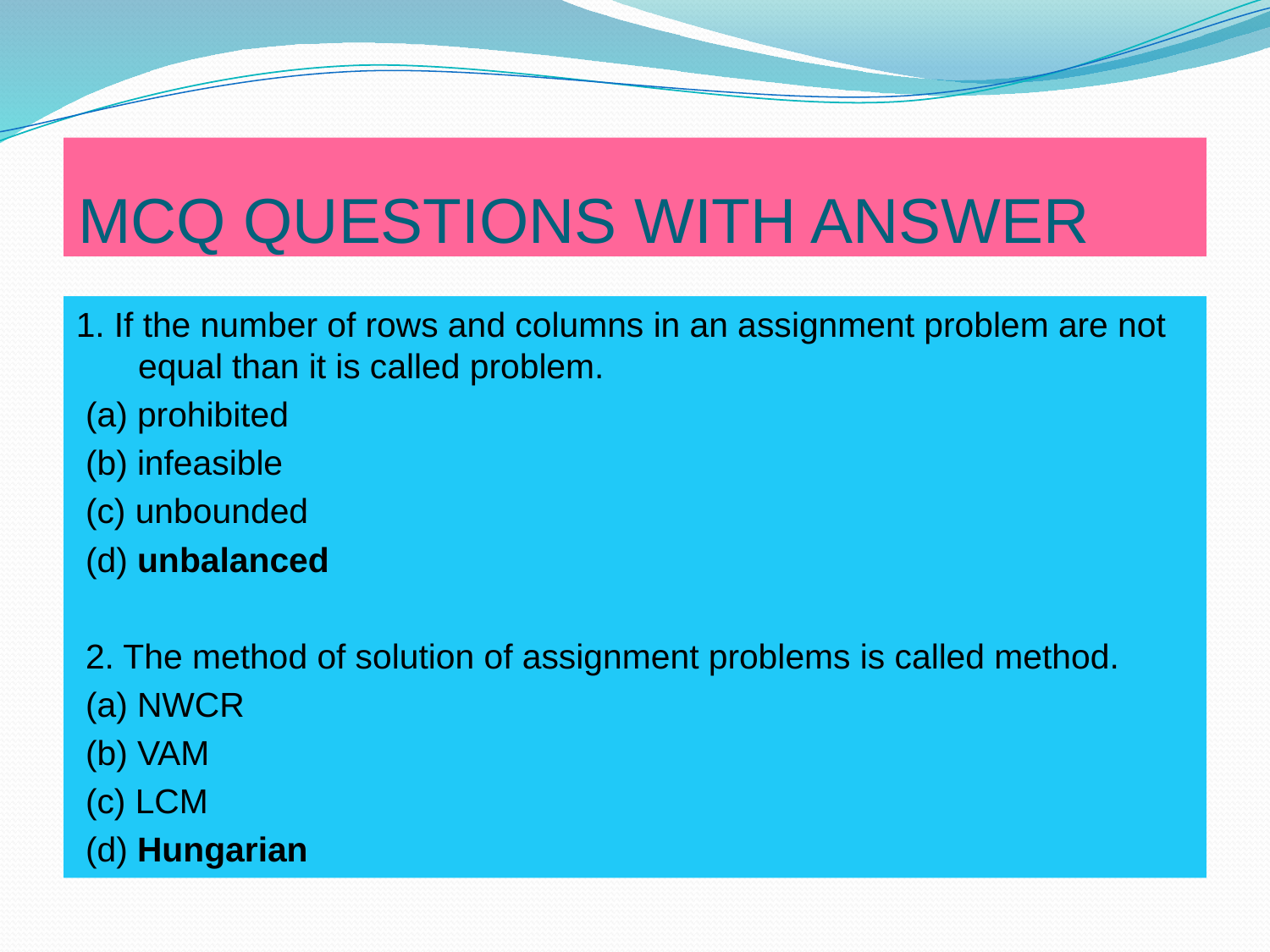

# MCQ QUESTIONS WITH ANSWER
1. If the number of rows and columns in an assignment problem are not equal than it is called problem.
 (a) prohibited
 (b) infeasible
 (c) unbounded
 (d) unbalanced

 2. The method of solution of assignment problems is called method.
 (a) NWCR
 (b) VAM
 (c) LCM
 (d) Hungarian